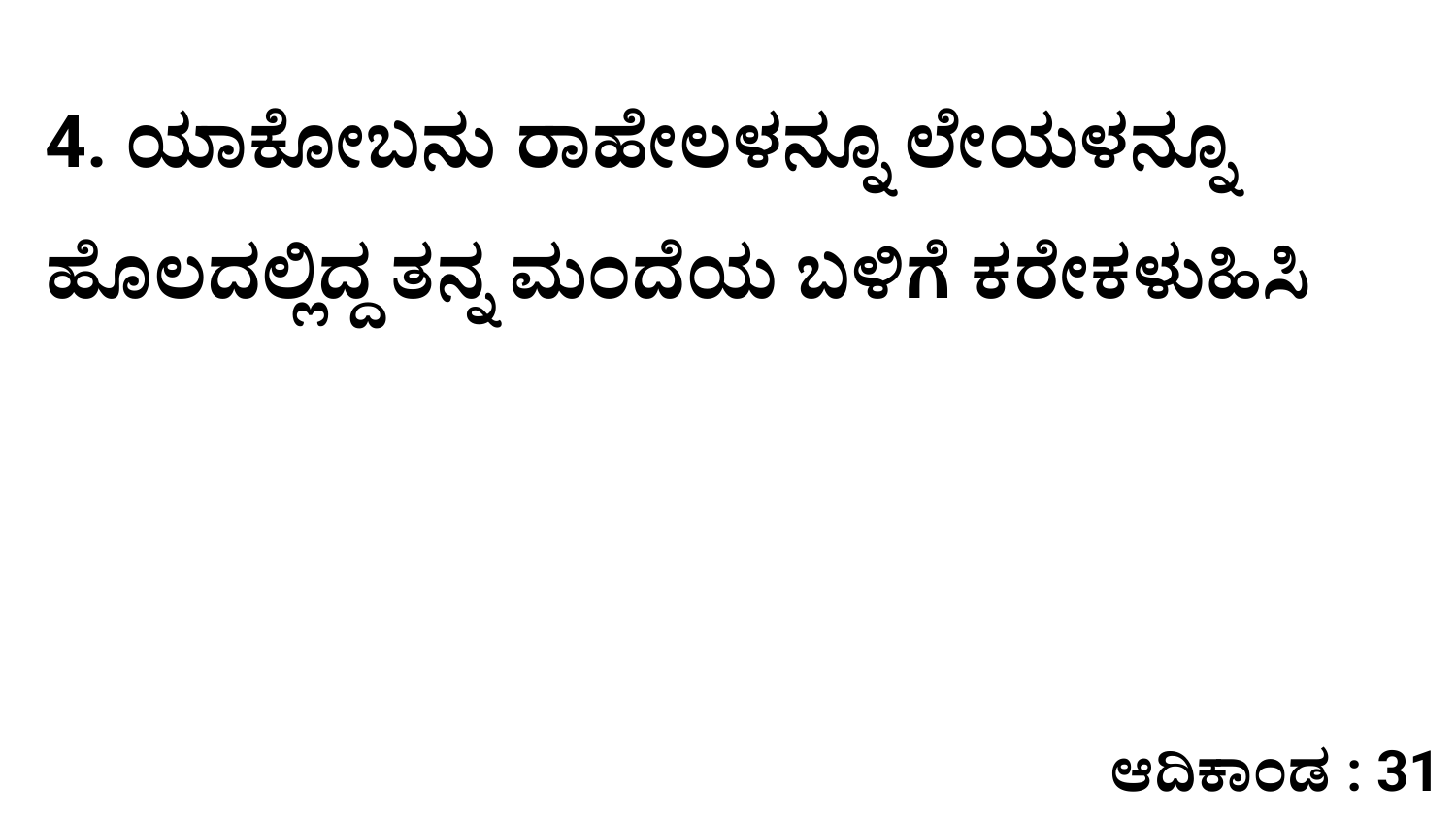

4. ಯಾಕೋಬನು ರಾಹೇಲಳನ್ನೂ ಲೇಯಳನ್ನೂ ಹೊಲದಲ್ಲಿದ್ದ ತನ್ನ ಮಂದೆಯ ಬಳಿಗೆ ಕರೇಕಳುಹಿಸಿ
ಆದಿಕಾಂಡ : 31